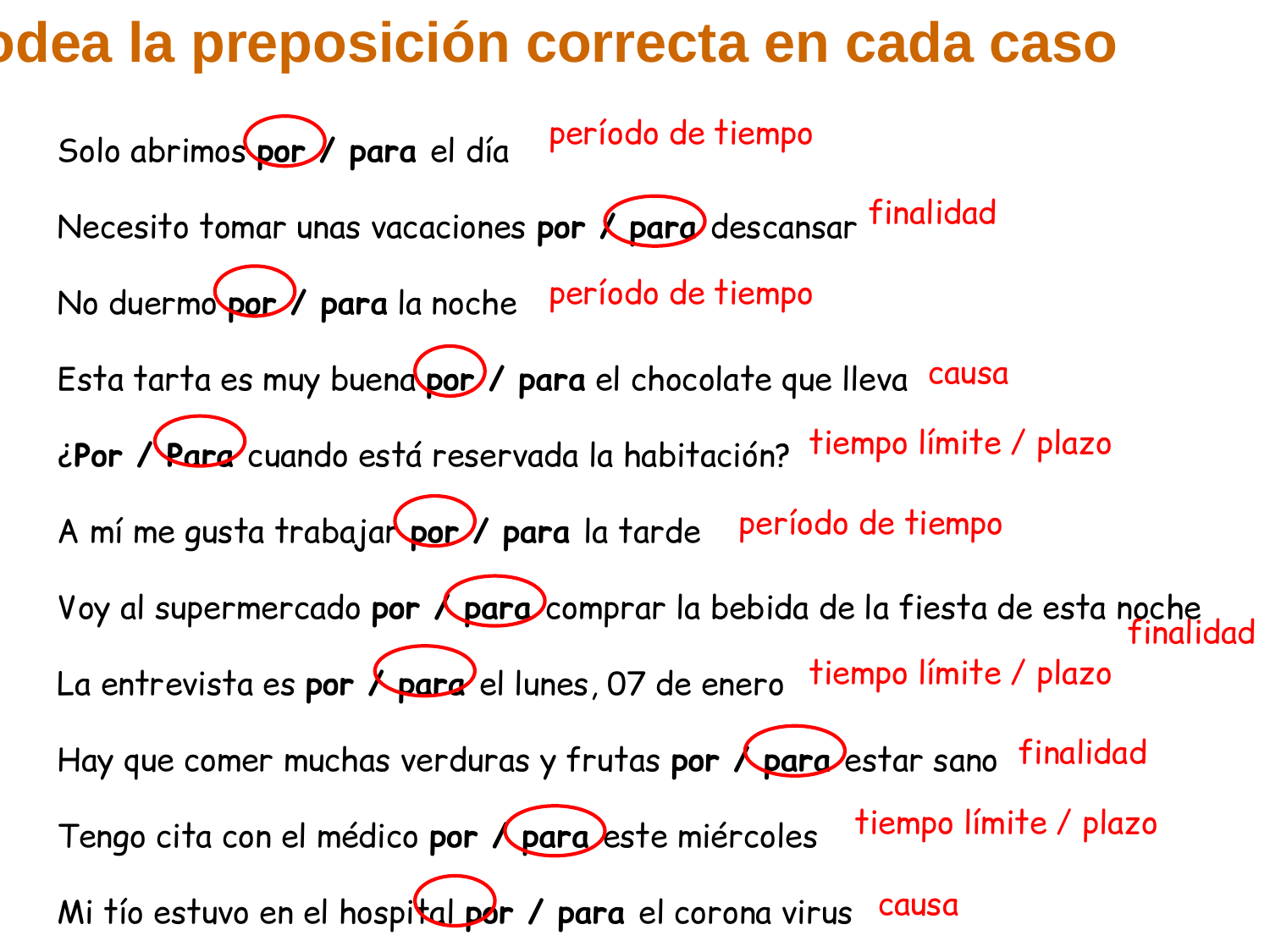

1. Rodea la preposición correcta en cada caso
Solo abrimos por / para el día
Necesito tomar unas vacaciones por / para descansar
No duermo por / para la noche
Esta tarta es muy buena por / para el chocolate que lleva
¿Por / Para cuando está reservada la habitación?
A mí me gusta trabajar por / para la tarde
Voy al supermercado por / para comprar la bebida de la fiesta de esta noche
La entrevista es por / para el lunes, 07 de enero
Hay que comer muchas verduras y frutas por / para estar sano
Tengo cita con el médico por / para este miércoles
Mi tío estuvo en el hospital por / para el corona virus
período de tiempo

finalidad

período de tiempo

causa

tiempo límite / plazo

período de tiempo

finalidad

tiempo límite / plazo

finalidad
tiempo límite / plazo

causa